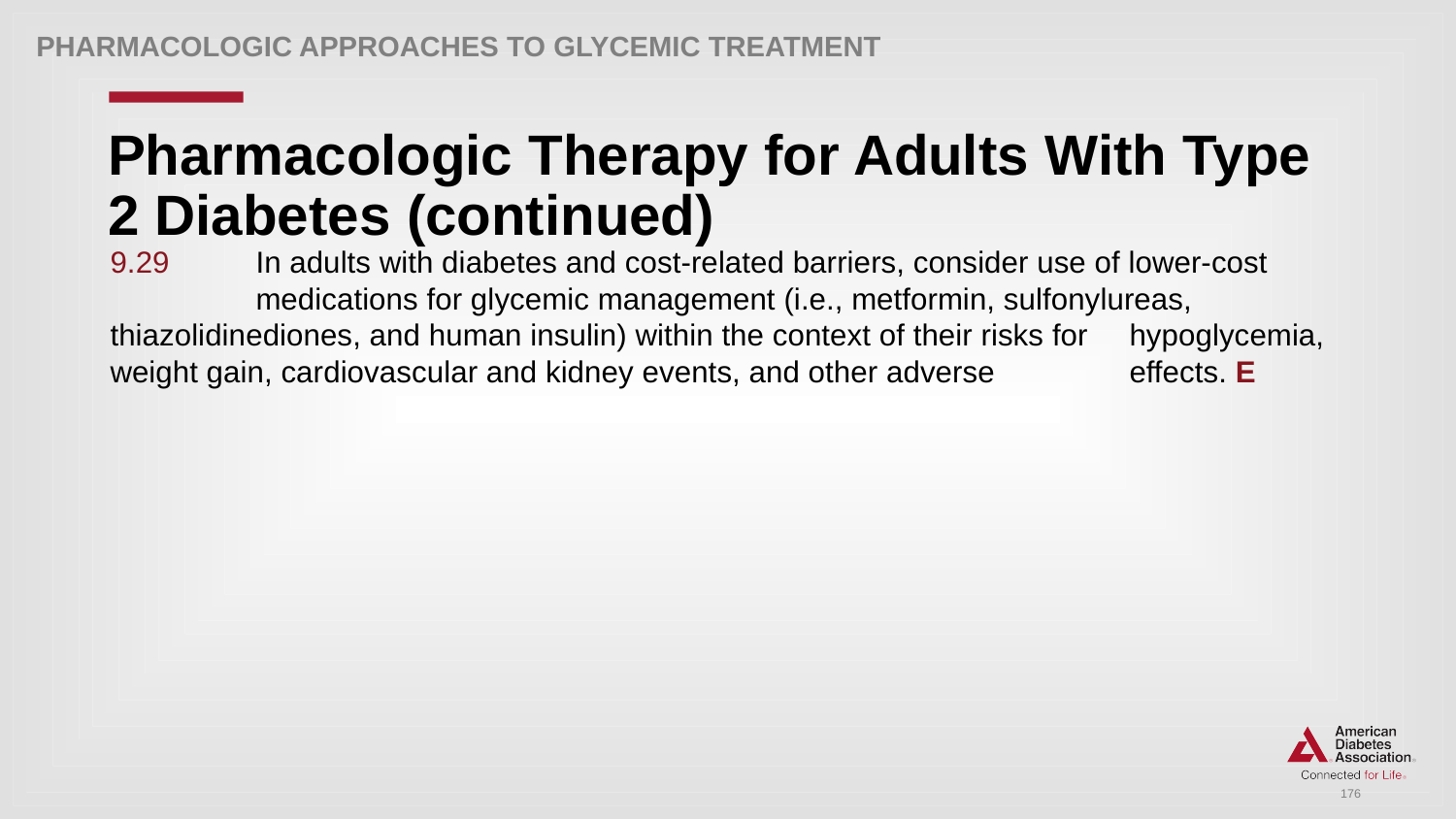

Pharmacologic Approaches to Glycemic Treatment
# Pharmacologic Therapy for Adults With Type 2 Diabetes (continued)
9.29 	In adults with diabetes and cost-related barriers, consider use of lower-cost 	medications for glycemic management (i.e., metformin, sulfonylureas, 	thiazolidinediones, and human insulin) within the context of their risks for 	hypoglycemia, weight gain, cardiovascular and kidney events, and other adverse 	effects. E